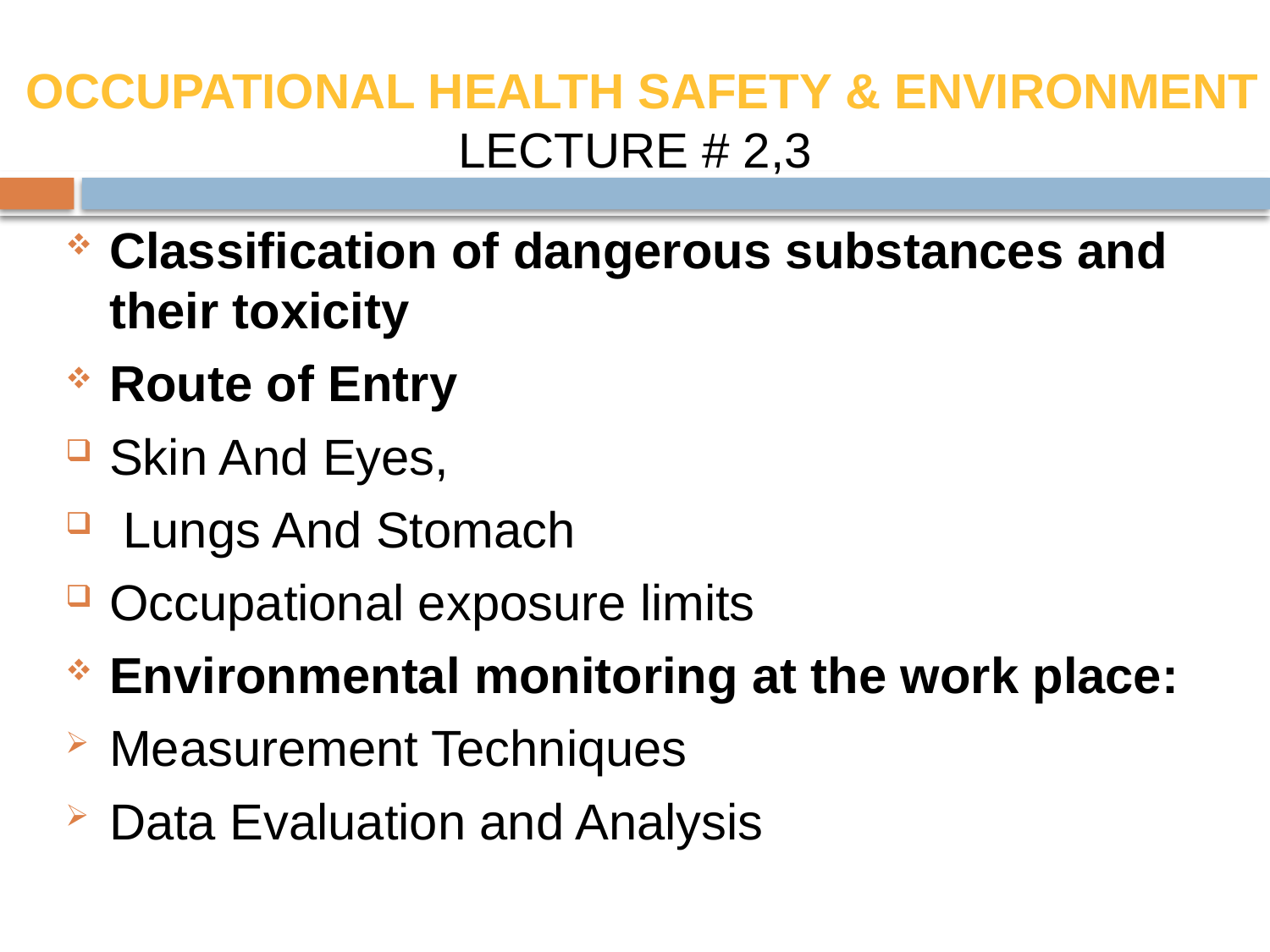

Occupational Health Safety & Environment
Lecture # 2,3
Classification of dangerous substances and their toxicity
Route of Entry
Skin And Eyes,
 Lungs And Stomach
Occupational exposure limits
Environmental monitoring at the work place:
Measurement Techniques
Data Evaluation and Analysis